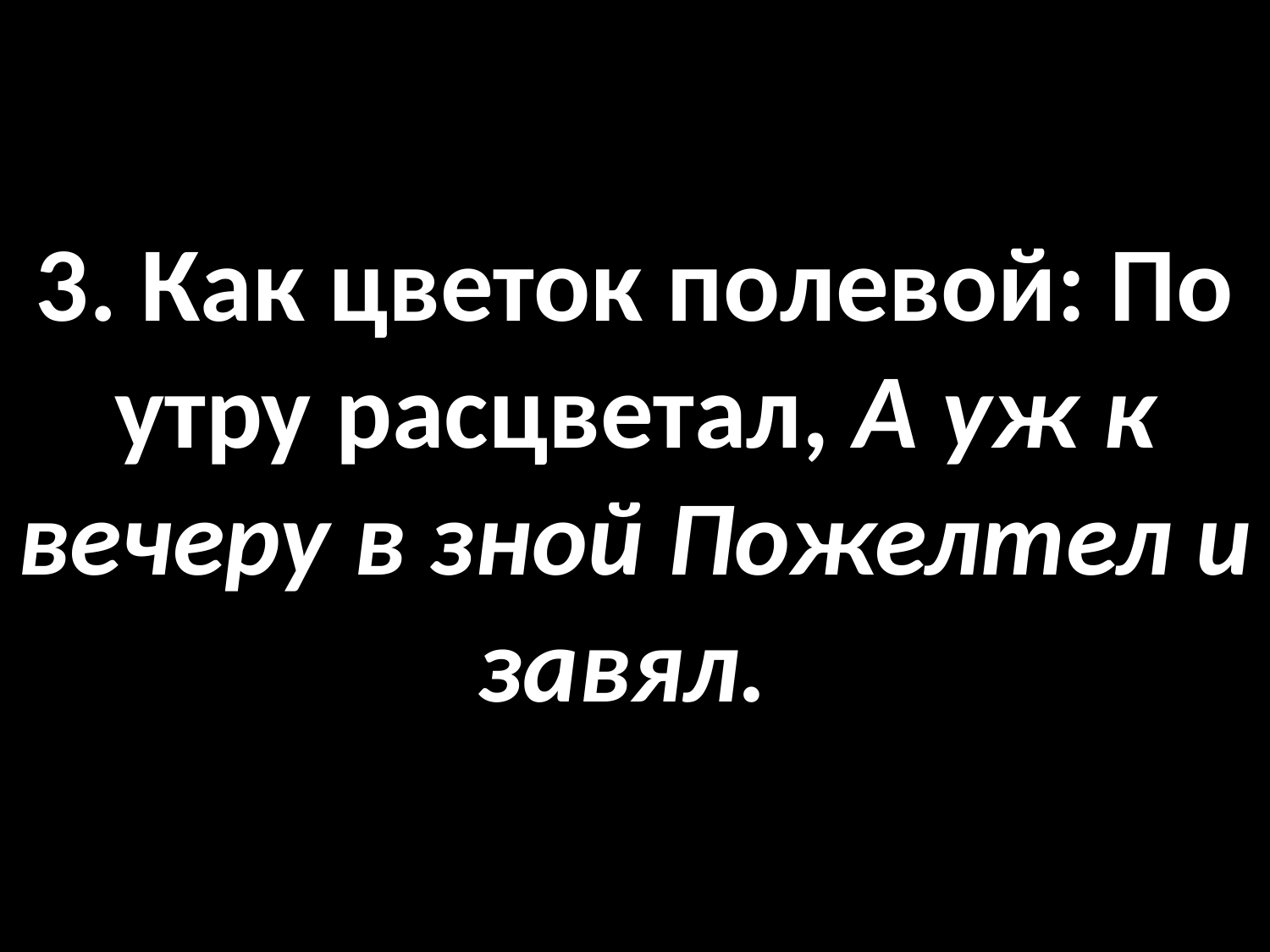

# 3. Как цветок полевой: По утру расцветал, А уж к вечеру в зной Пожелтел и завял.